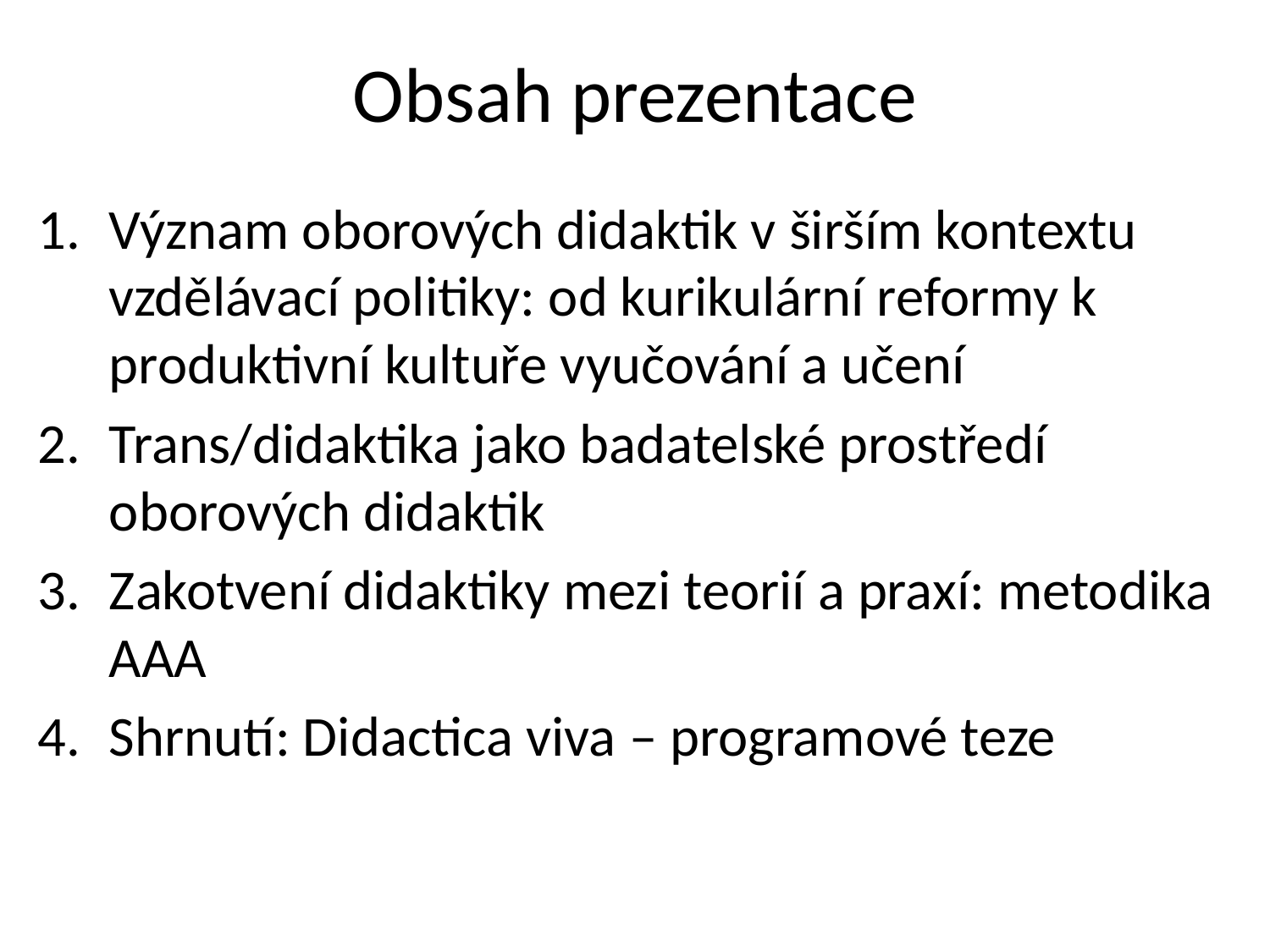

# Obsah prezentace
Význam oborových didaktik v širším kontextu vzdělávací politiky: od kurikulární reformy k produktivní kultuře vyučování a učení
Trans/didaktika jako badatelské prostředí oborových didaktik
Zakotvení didaktiky mezi teorií a praxí: metodika AAA
Shrnutí: Didactica viva – programové teze